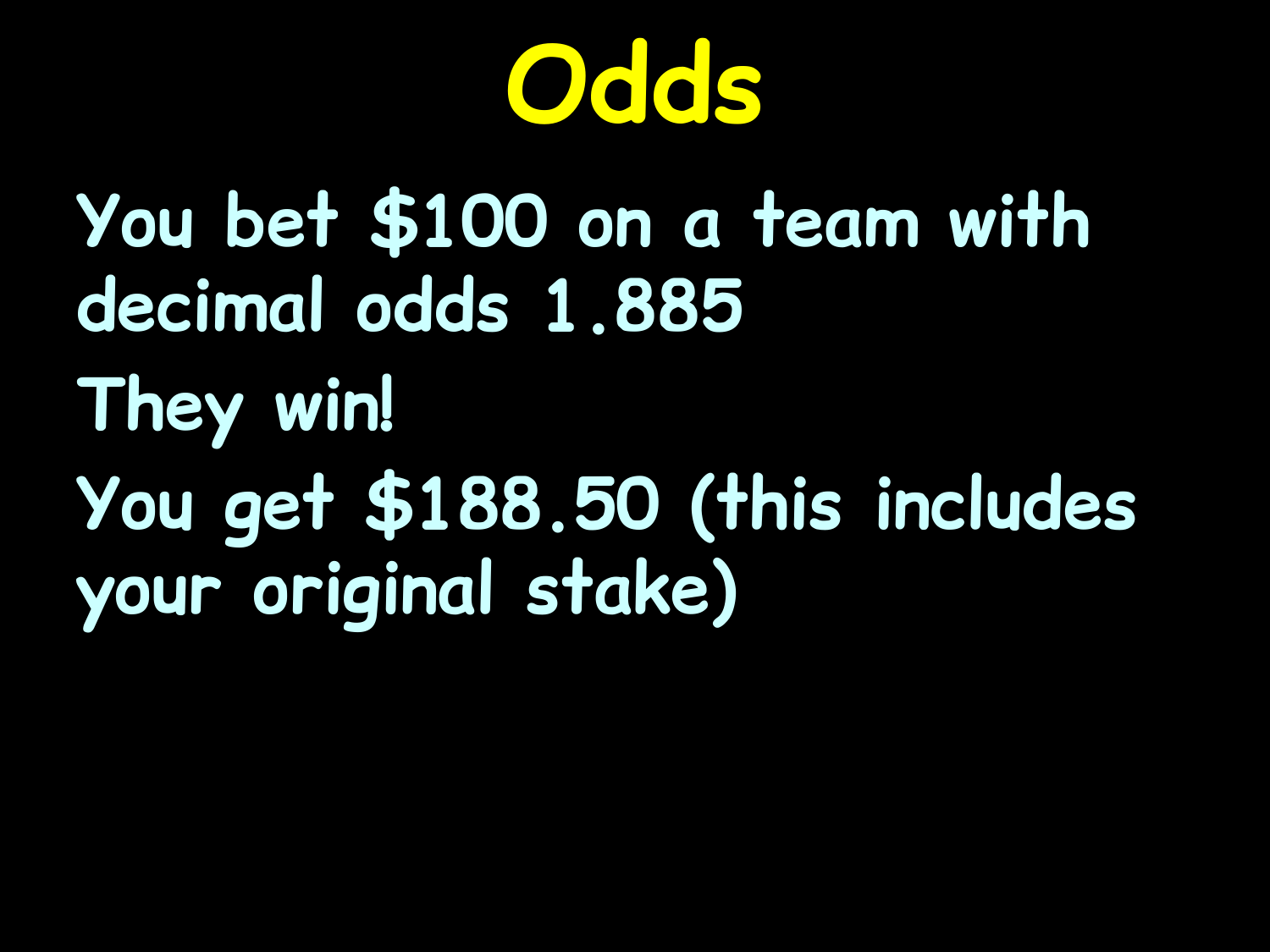

# Odds
You bet $100 on a team with decimal odds 1.885
They win!
You get $188.50 (this includes your original stake)